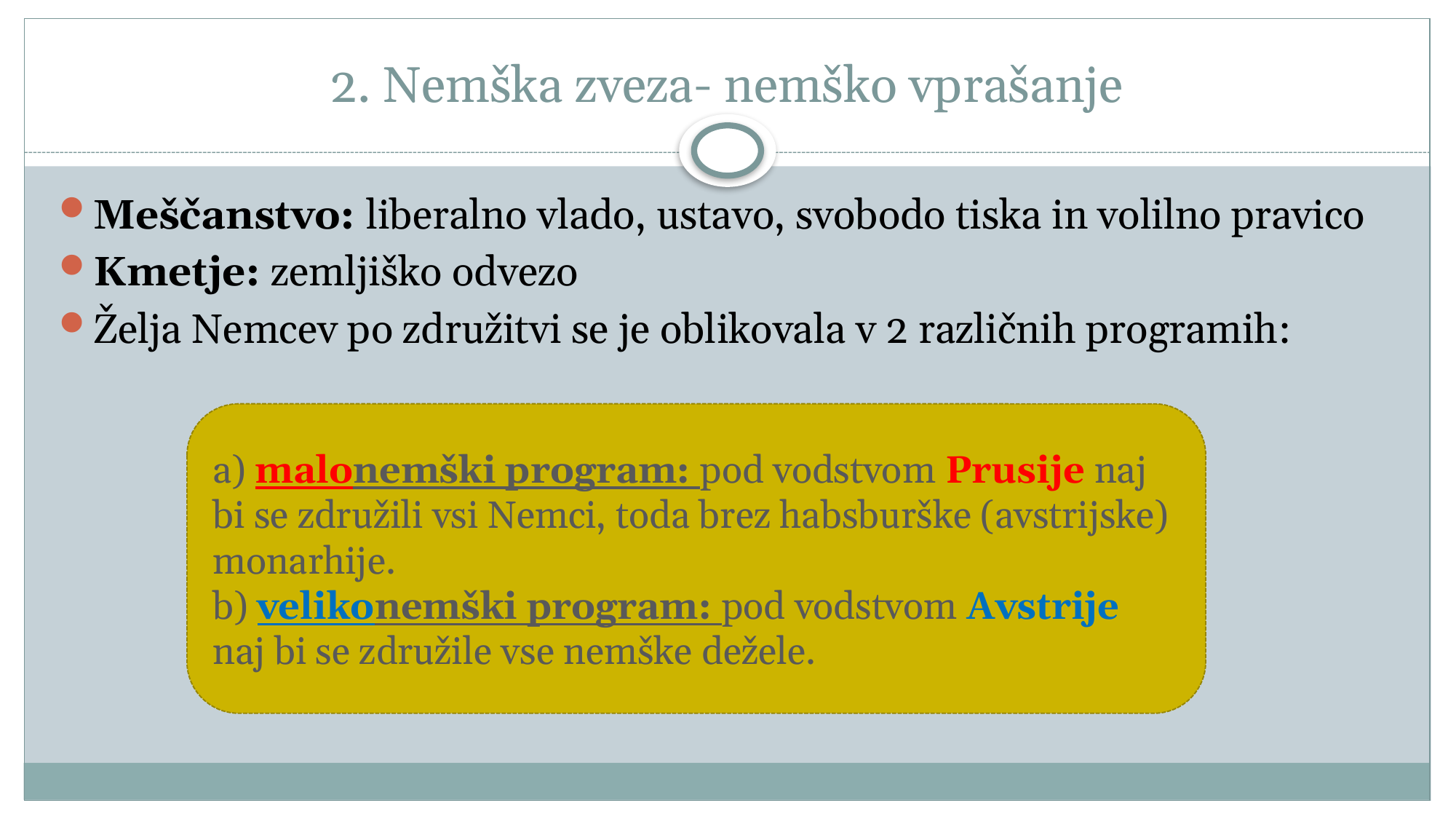

# 2. Nemška zveza- nemško vprašanje
Meščanstvo: liberalno vlado, ustavo, svobodo tiska in volilno pravico
Kmetje: zemljiško odvezo
Želja Nemcev po združitvi se je oblikovala v 2 različnih programih:

a) malonemški program: pod vodstvom Prusije naj bi se združili vsi Nemci, toda brez habsburške (avstrijske) monarhije.
b) velikonemški program: pod vodstvom Avstrije naj bi se združile vse nemške dežele.